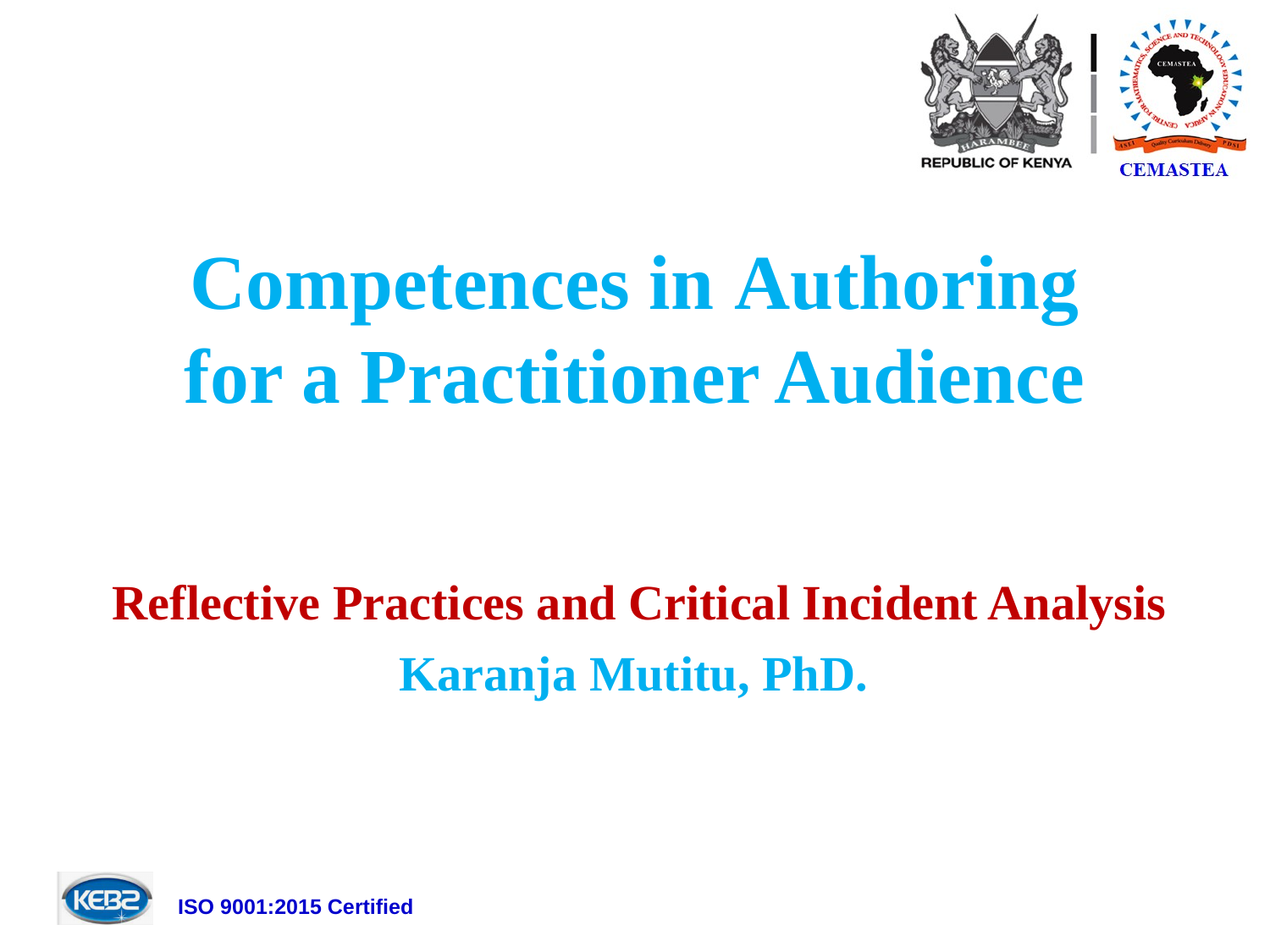

# Competences in Authoring for a Practitioner Audience

Reflective Practices and Critical Incident Analysis
Karanja Mutitu, PhD.